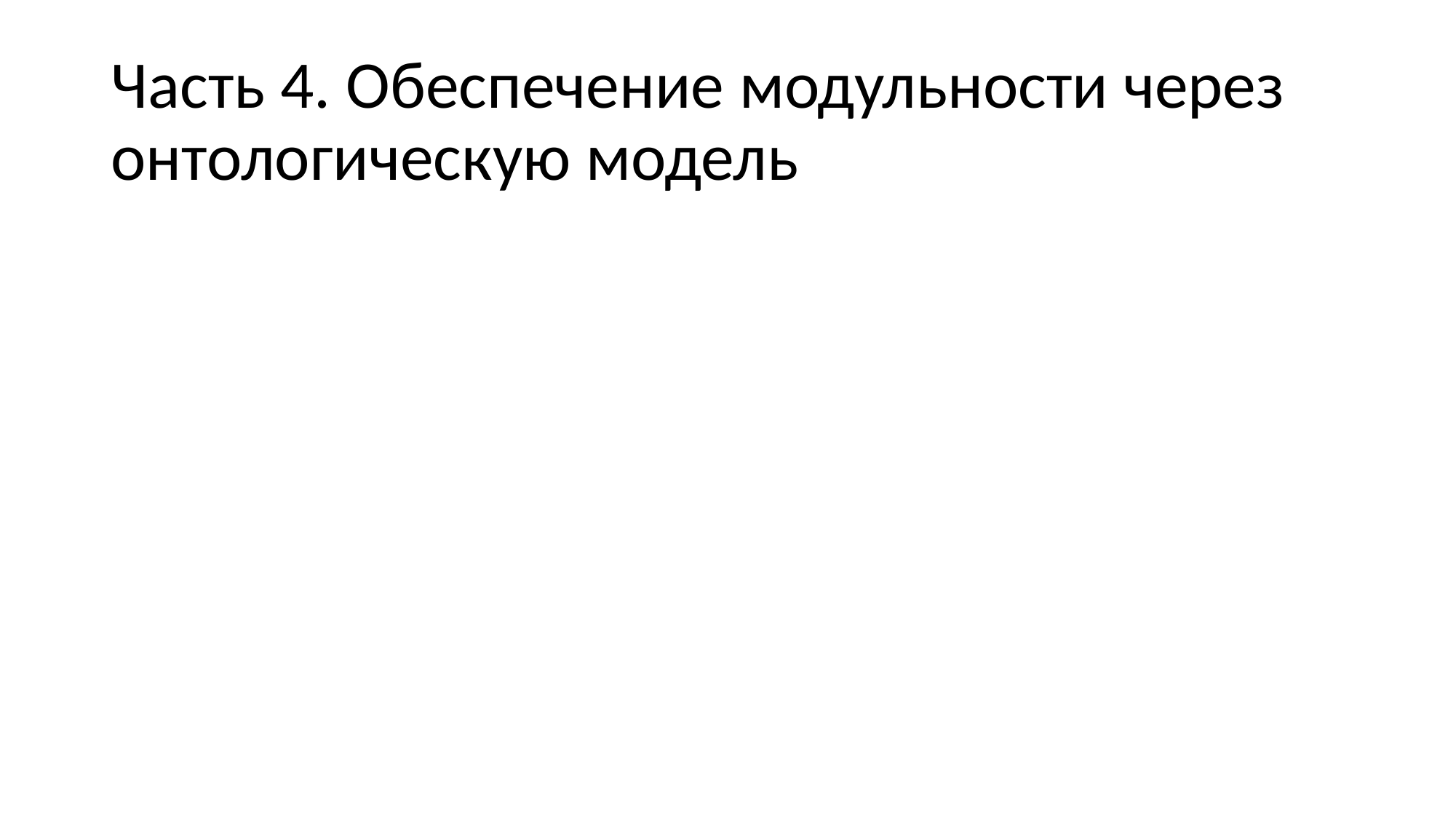

# Часть 4. Обеспечение модульности через онтологическую модель